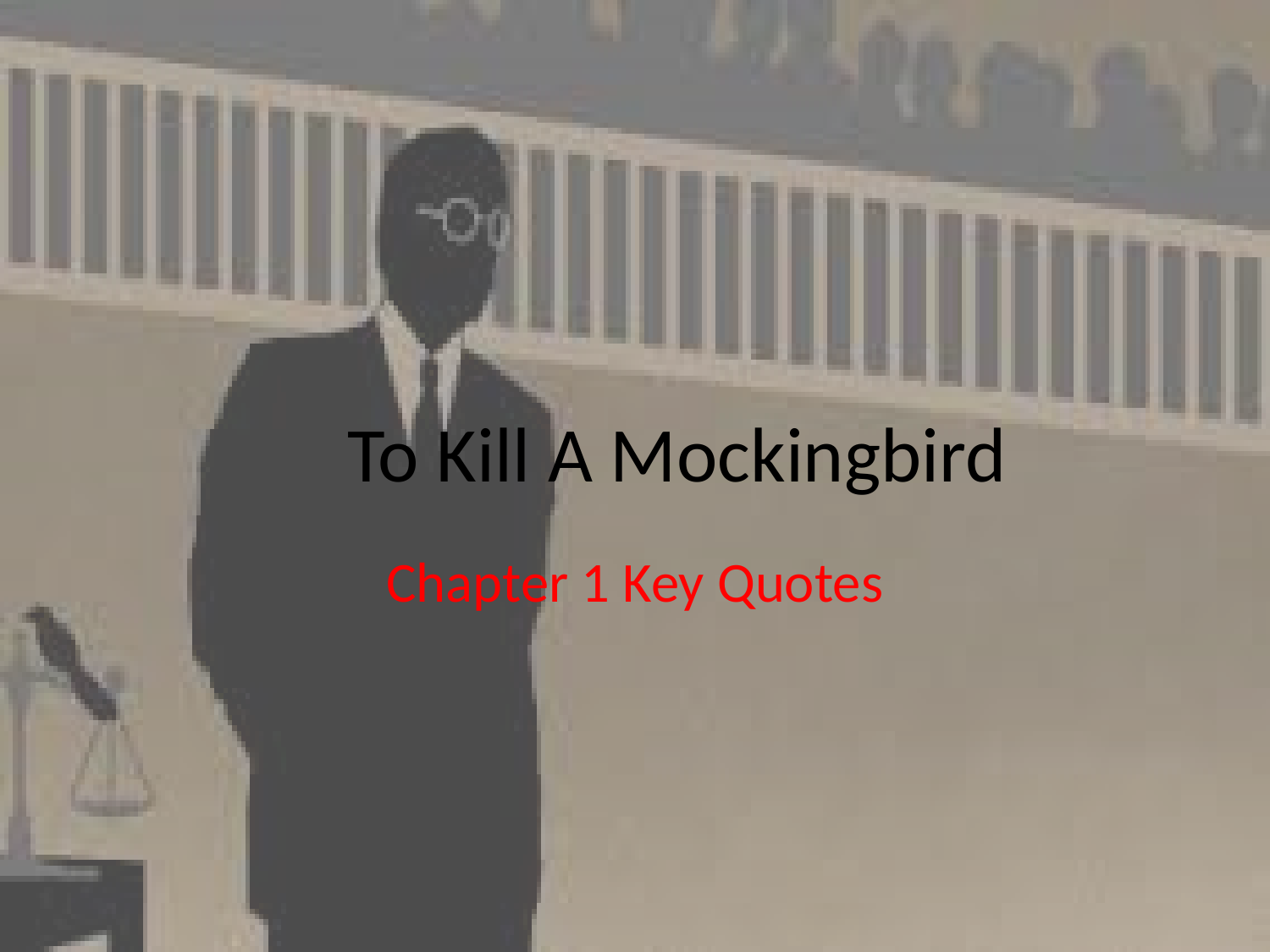

# To Kill A Mockingbird
Chapter 1 Key Quotes